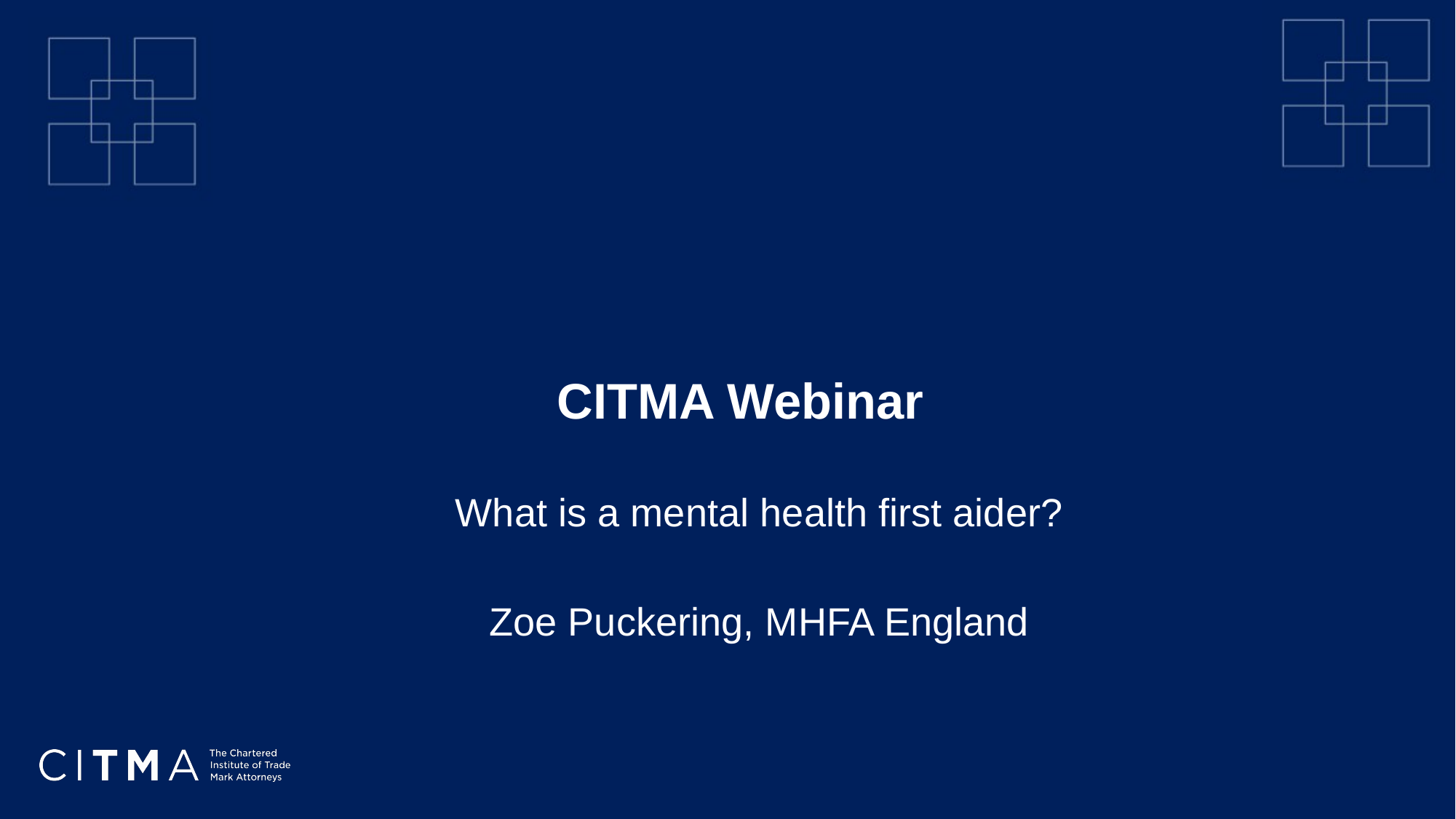

# CITMA Webinar

What is a mental health first aider?

Zoe Puckering, MHFA England